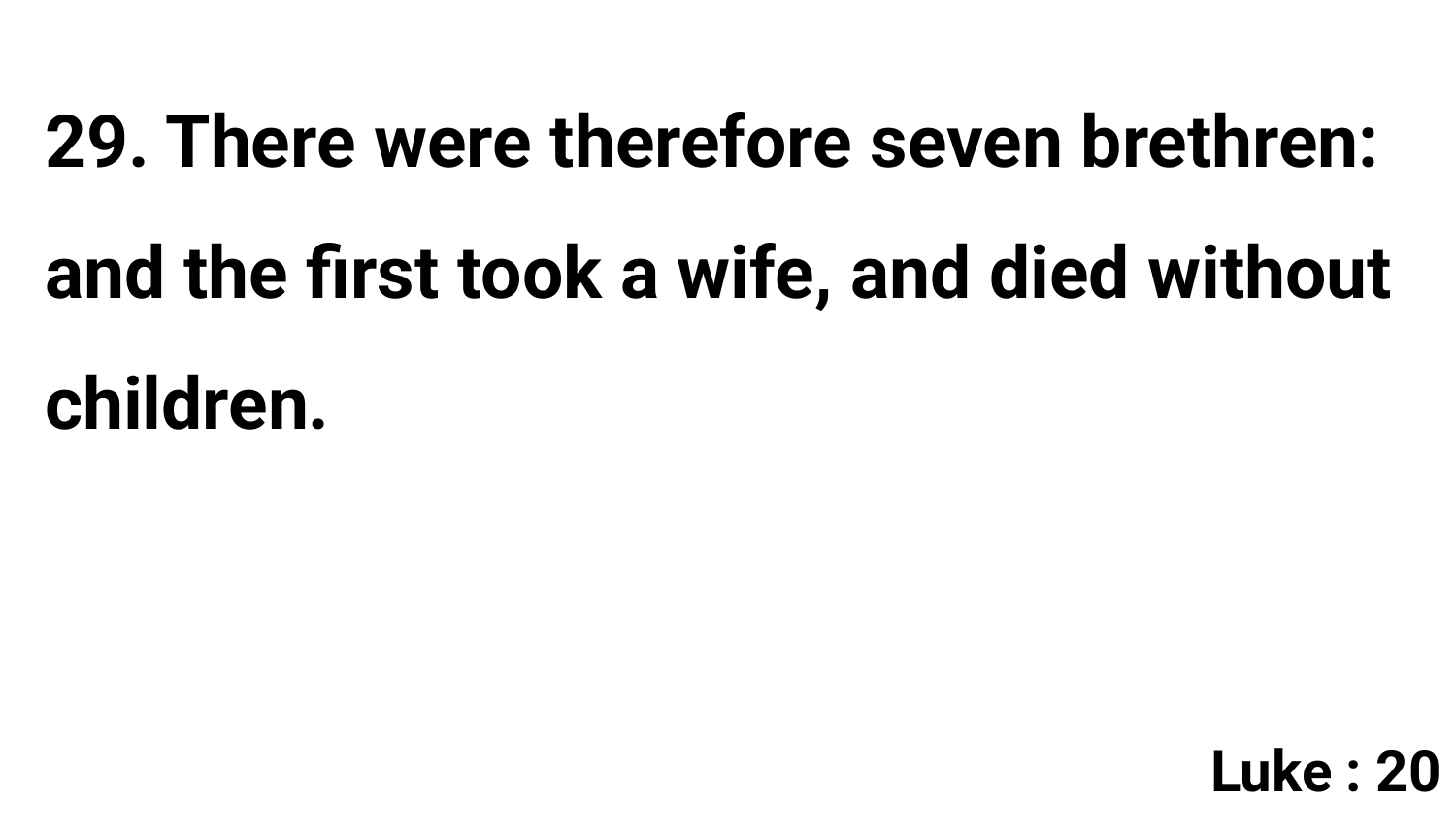

29. There were therefore seven brethren: and the first took a wife, and died without children.
Luke : 20